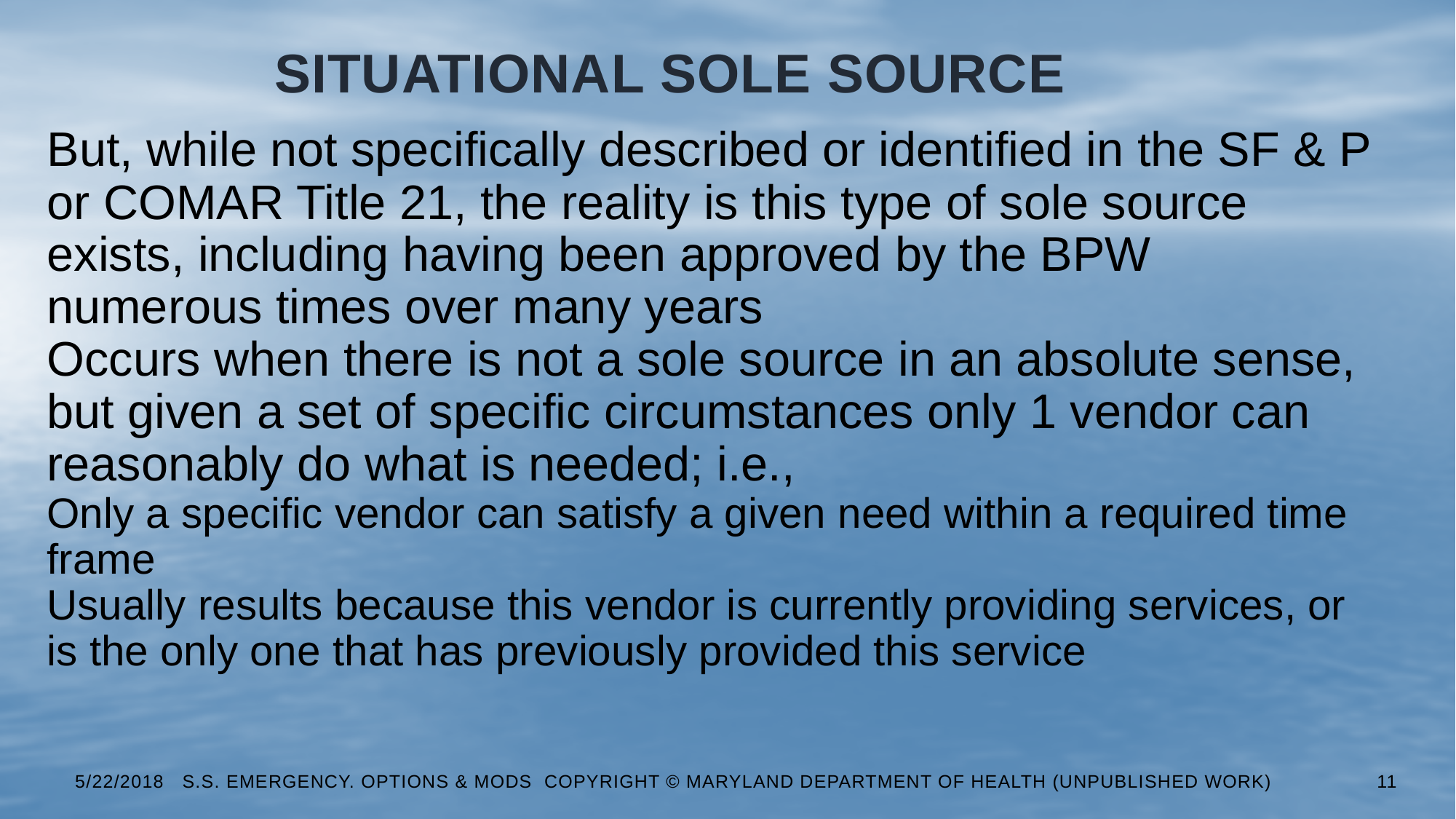

# Situational Sole Source
But, while not specifically described or identified in the SF & P or COMAR Title 21, the reality is this type of sole source exists, including having been approved by the BPW numerous times over many years
Occurs when there is not a sole source in an absolute sense, but given a set of specific circumstances only 1 vendor can reasonably do what is needed; i.e.,
Only a specific vendor can satisfy a given need within a required time frame
Usually results because this vendor is currently providing services, or is the only one that has previously provided this service
5/22/2018   S.S. Emergency. Options & Mods  Copyright © Maryland Department of Health (Unpublished Work)
11